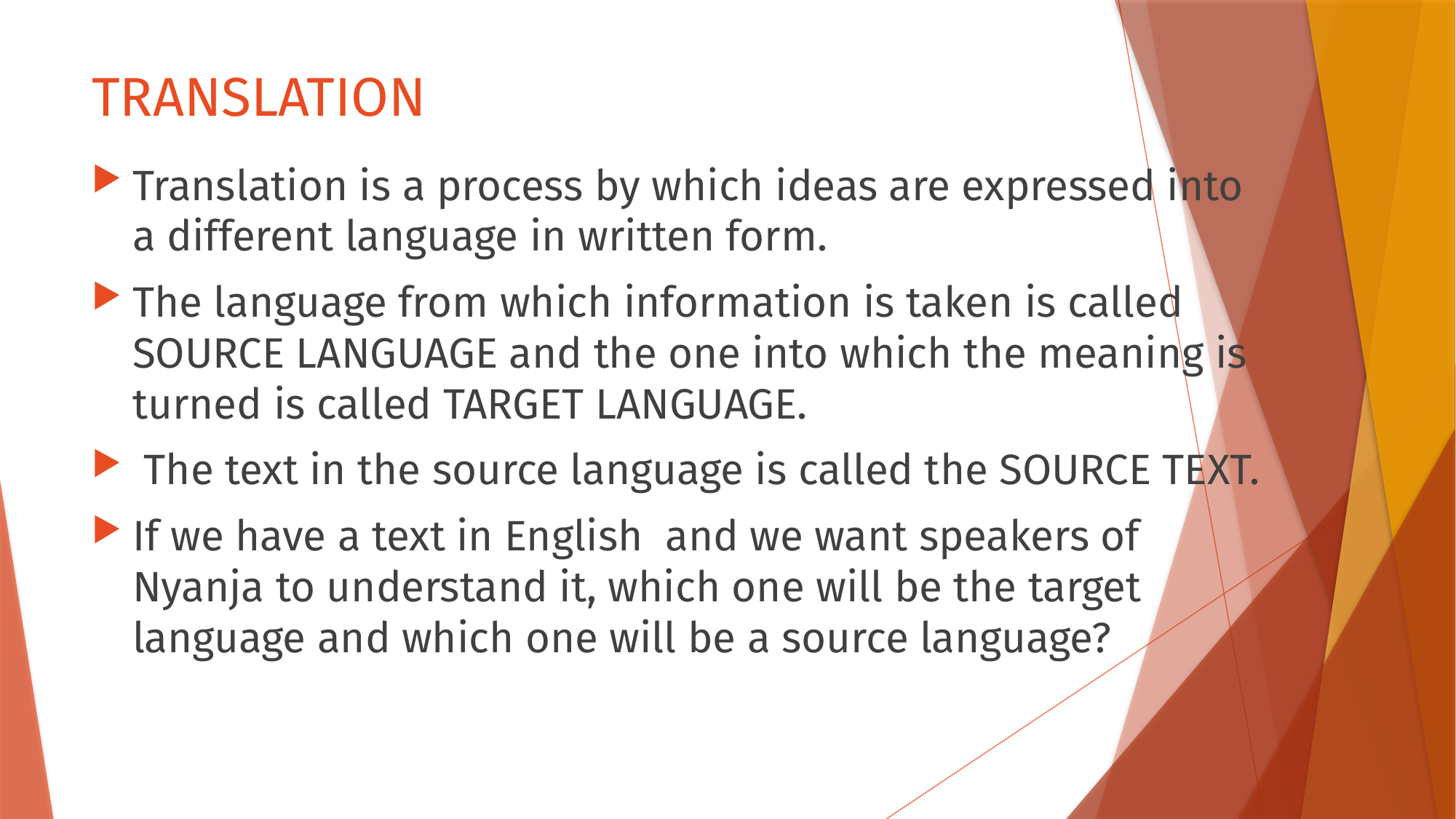

# TRANSLATION
Translation is a process by which ideas are expressed into a different language in written form.
The language from which information is taken is called  SOURCE LANGUAGE and the one into which the meaning is turned is called TARGET LANGUAGE.
 The text in the source language is called the SOURCE TEXT.
If we have a text in English  and we want speakers of Nyanja to understand it, which one will be the target language and which one will be a source language?